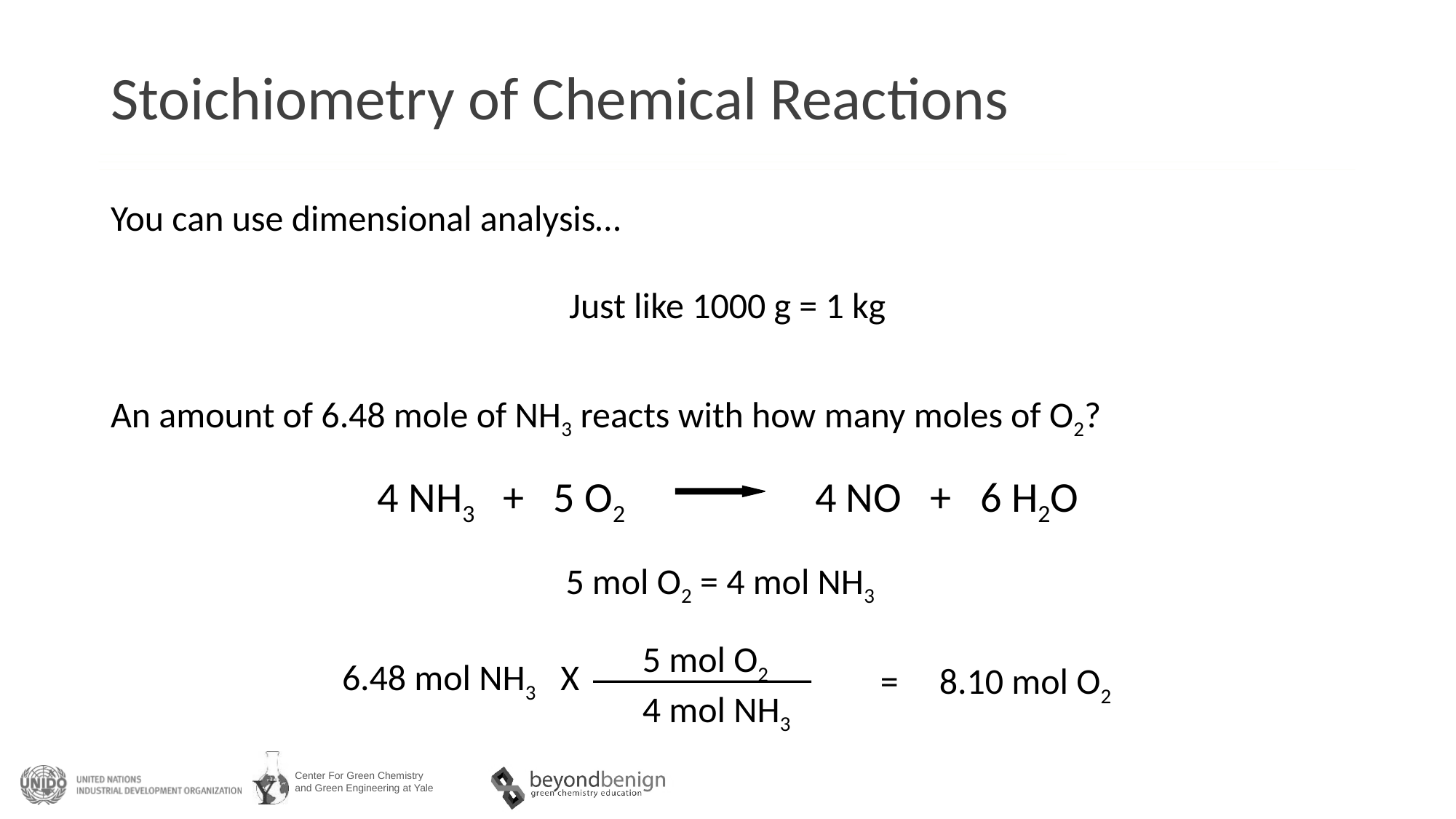

# Stoichiometry of Chemical Reactions
You can use dimensional analysis…

Just like 1000 g = 1 kg
An amount of 6.48 mole of NH3 reacts with how many moles of O2?
4 NH3   +   5 O2
4 NO   +   6 H2O

5 mol O2 = 4 mol NH3
5 mol O2
4 mol NH3

6.48 mol NH3   X
=     8.10 mol O2